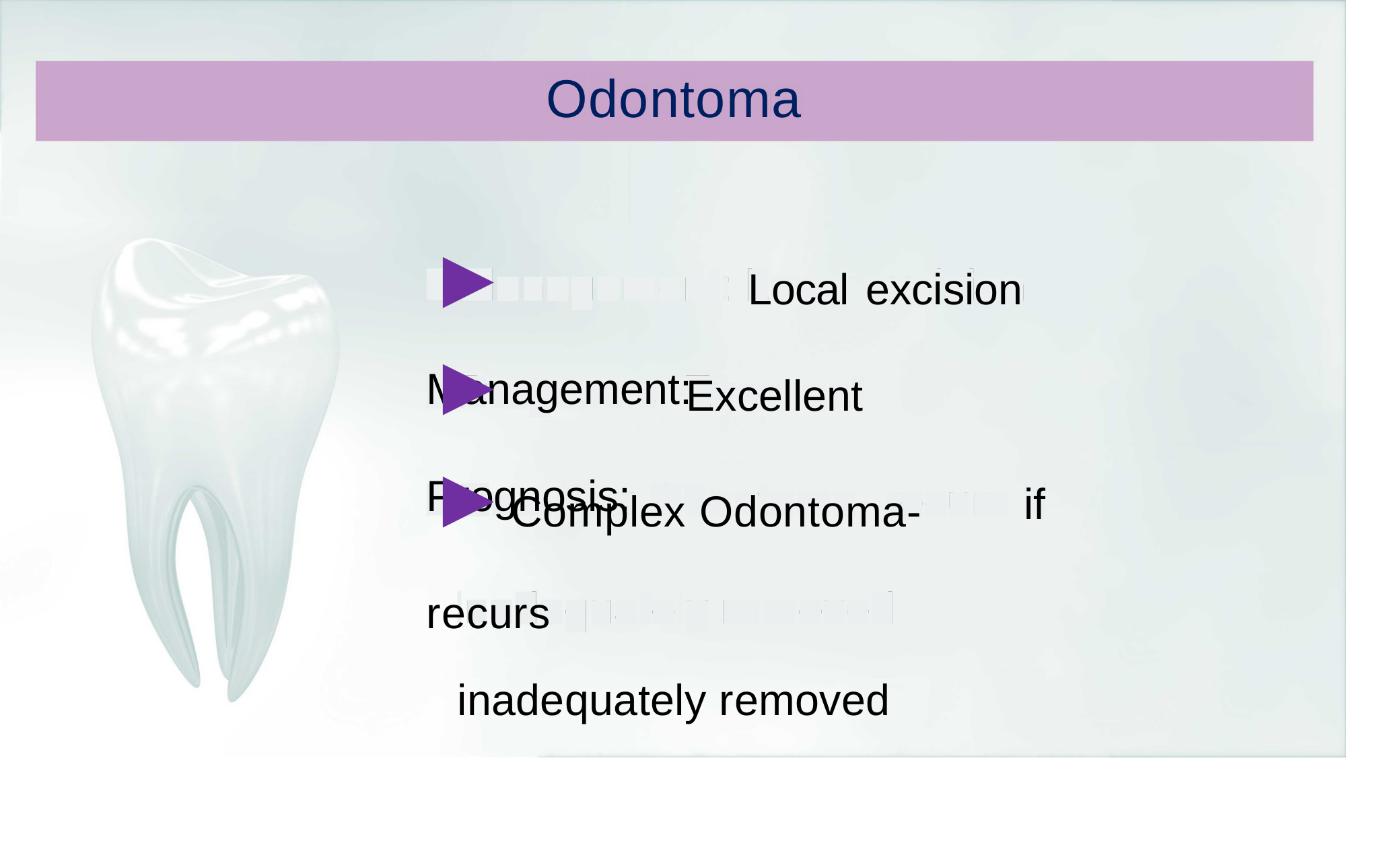

Odontoma
► Management:
Local
excision
► Prognosis:
Excellent
►Complex Odontoma- recurs
inadequately removed
if